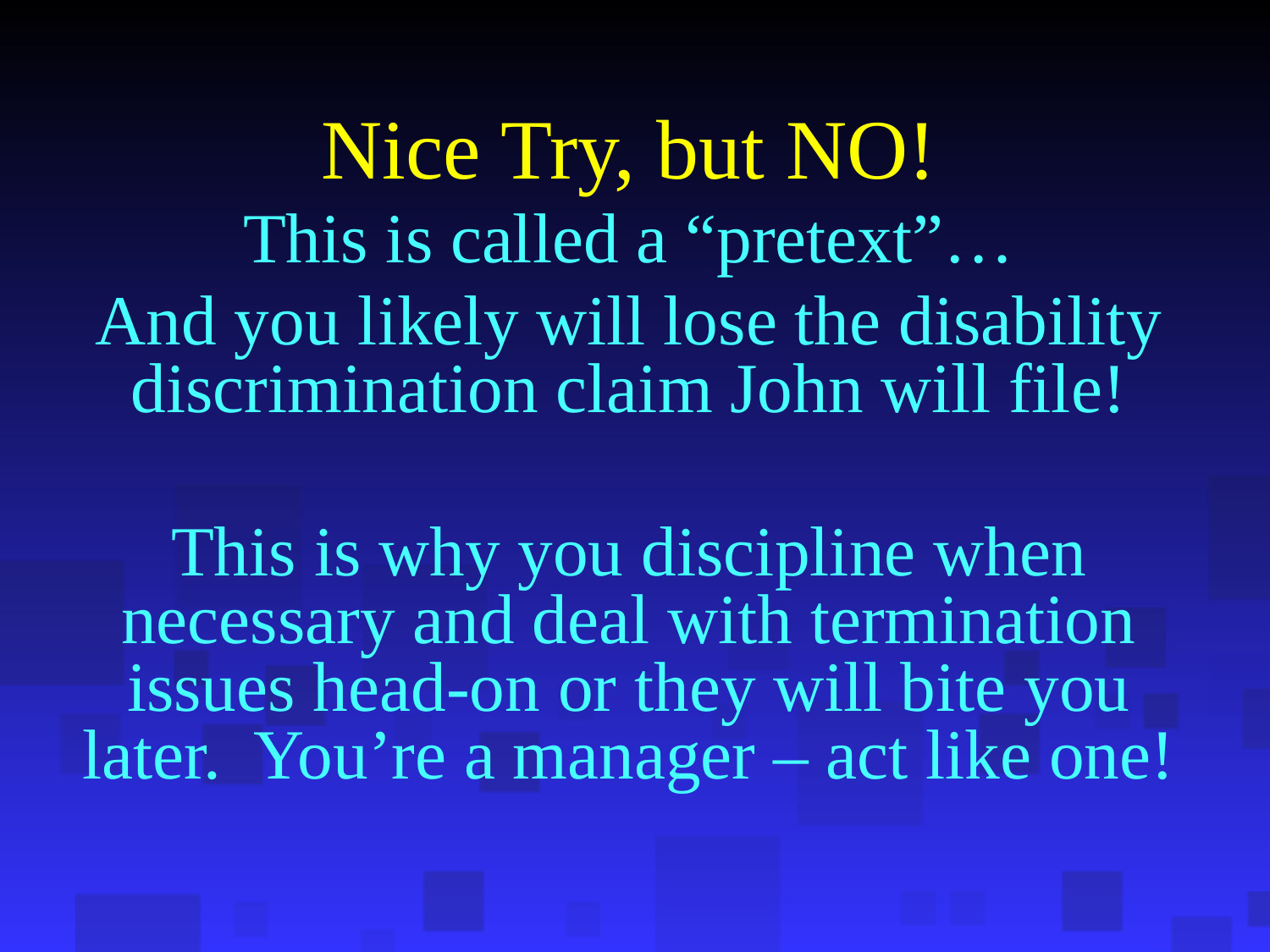

Nice Try, but NO!
This is called a “pretext”…
And you likely will lose the disability discrimination claim John will file!

This is why you discipline when necessary and deal with termination issues head-on or they will bite you later.  You’re a manager – act like one!